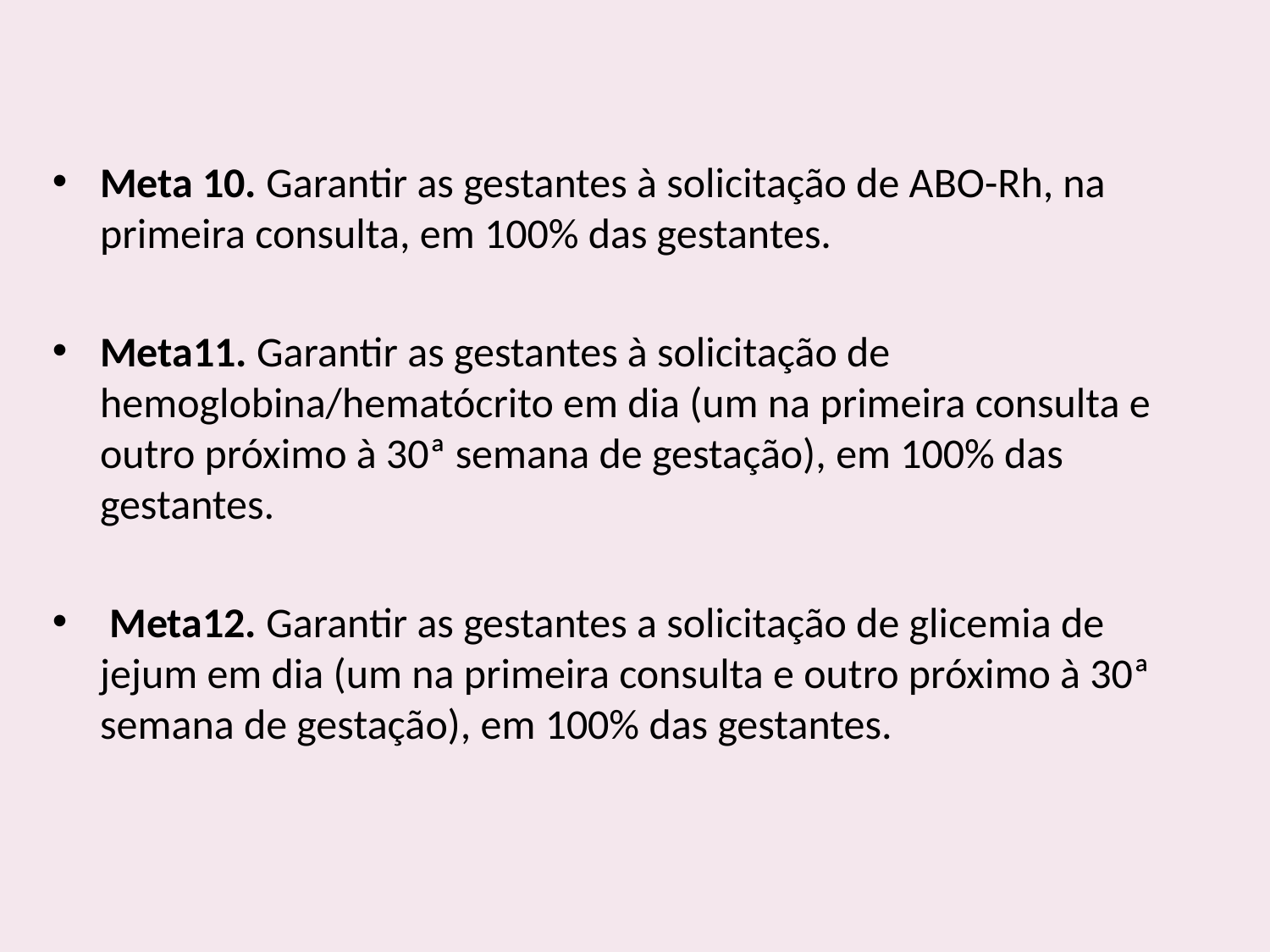

Meta 10. Garantir as gestantes à solicitação de ABO-Rh, na primeira consulta, em 100% das gestantes.

Meta11. Garantir as gestantes à solicitação de hemoglobina/hematócrito em dia (um na primeira consulta e outro próximo à 30ª semana de gestação), em 100% das gestantes.

 Meta12. Garantir as gestantes a solicitação de glicemia de jejum em dia (um na primeira consulta e outro próximo à 30ª semana de gestação), em 100% das gestantes.